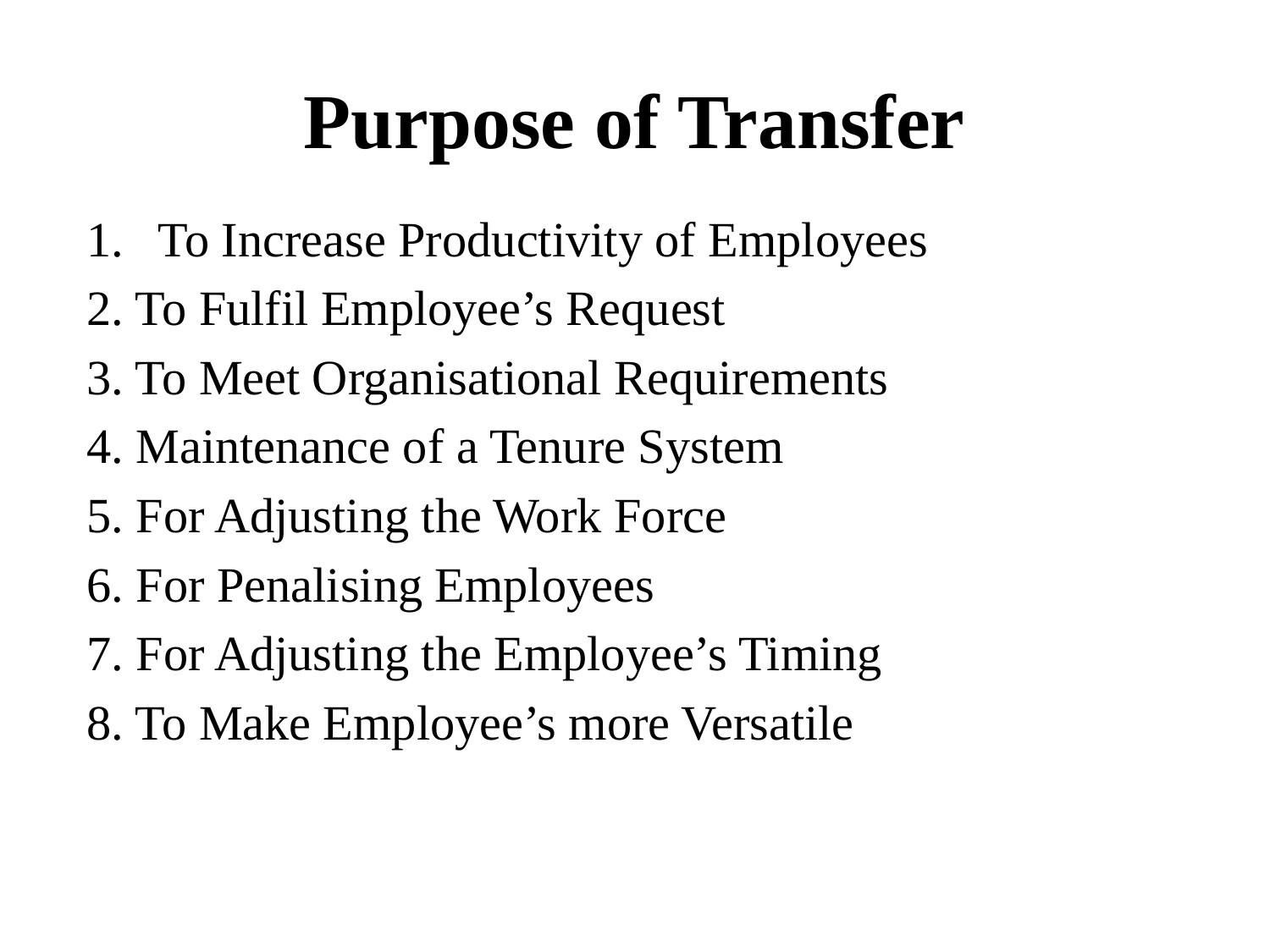

# Purpose of Transfer
To Increase Productivity of Employees
2. To Fulfil Employee’s Request
3. To Meet Organisational Requirements
4. Maintenance of a Tenure System
5. For Adjusting the Work Force
6. For Penalising Employees
7. For Adjusting the Employee’s Timing
8. To Make Employee’s more Versatile